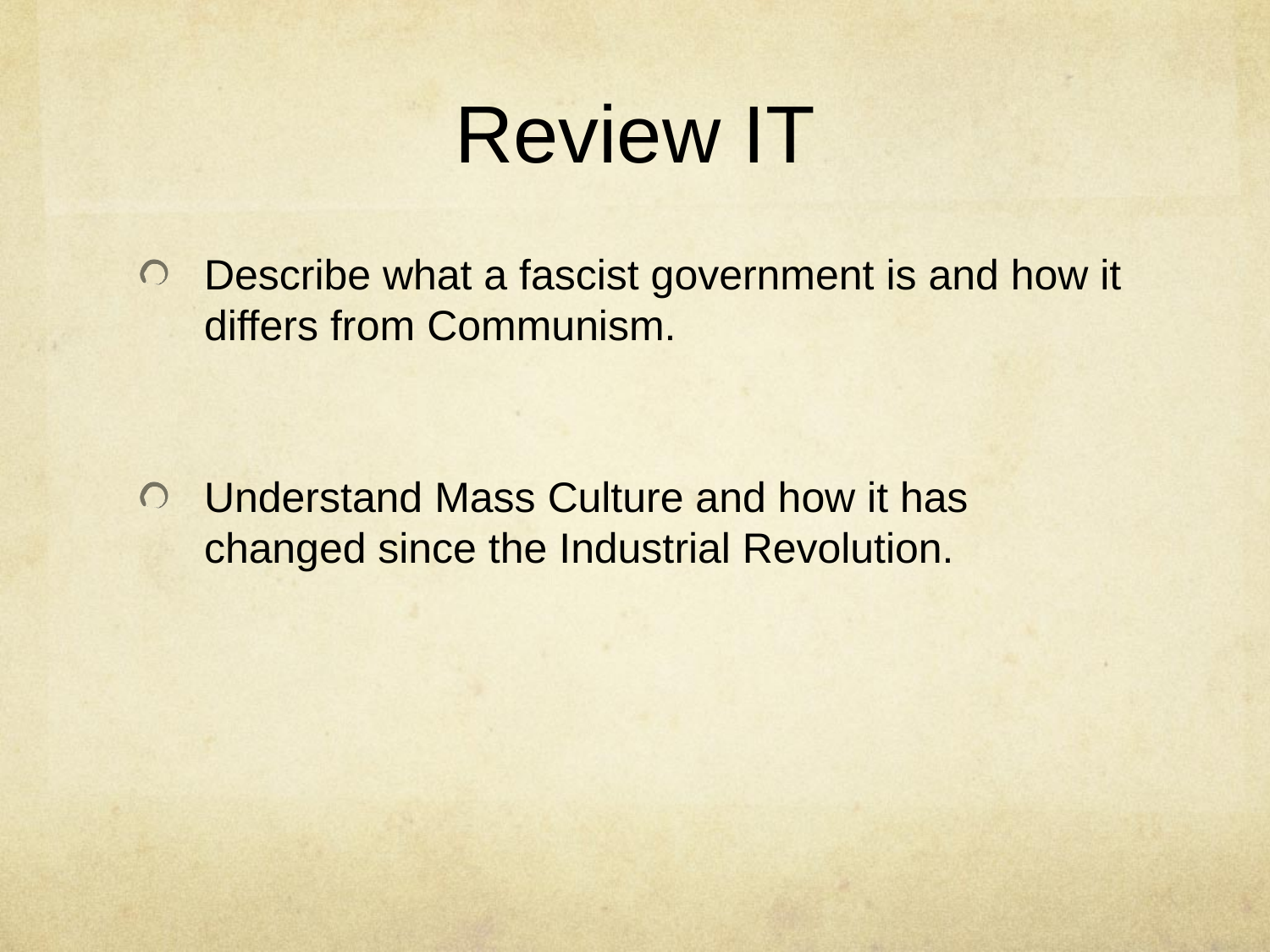

# Review IT
Describe what a fascist government is and how it differs from Communism.

Understand Mass Culture and how it has changed since the Industrial Revolution.